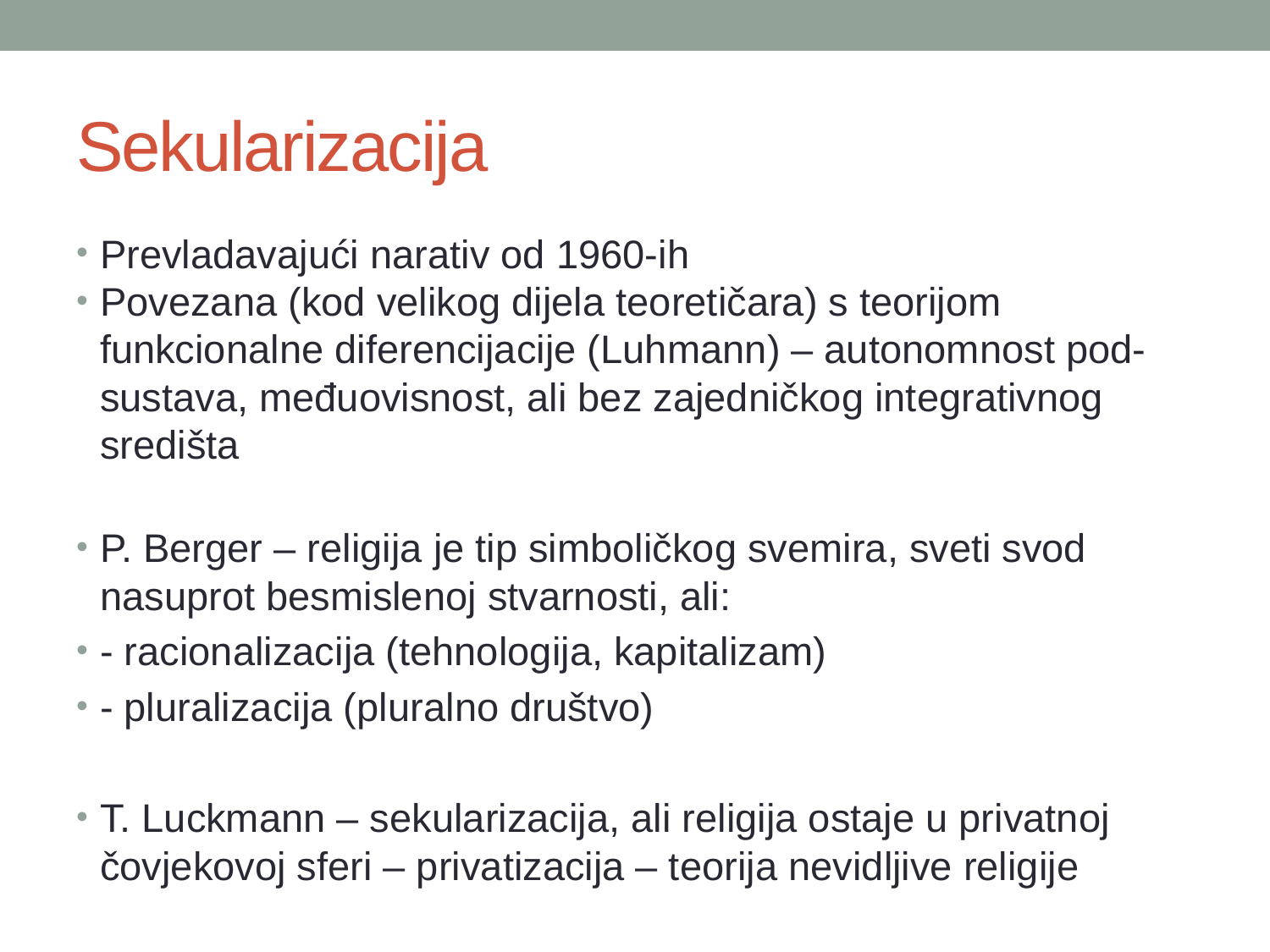

# Sekularizacija
Prevladavajući narativ od 1960-ih
Povezana (kod velikog dijela teoretičara) s teorijom funkcionalne diferencijacije (Luhmann) – autonomnost pod-sustava, međuovisnost, ali bez zajedničkog integrativnog središta

P. Berger – religija je tip simboličkog svemira, sveti svod nasuprot besmislenoj stvarnosti, ali:
- racionalizacija (tehnologija, kapitalizam)
- pluralizacija (pluralno društvo)

T. Luckmann – sekularizacija, ali religija ostaje u privatnoj čovjekovoj sferi – privatizacija – teorija nevidljive religije